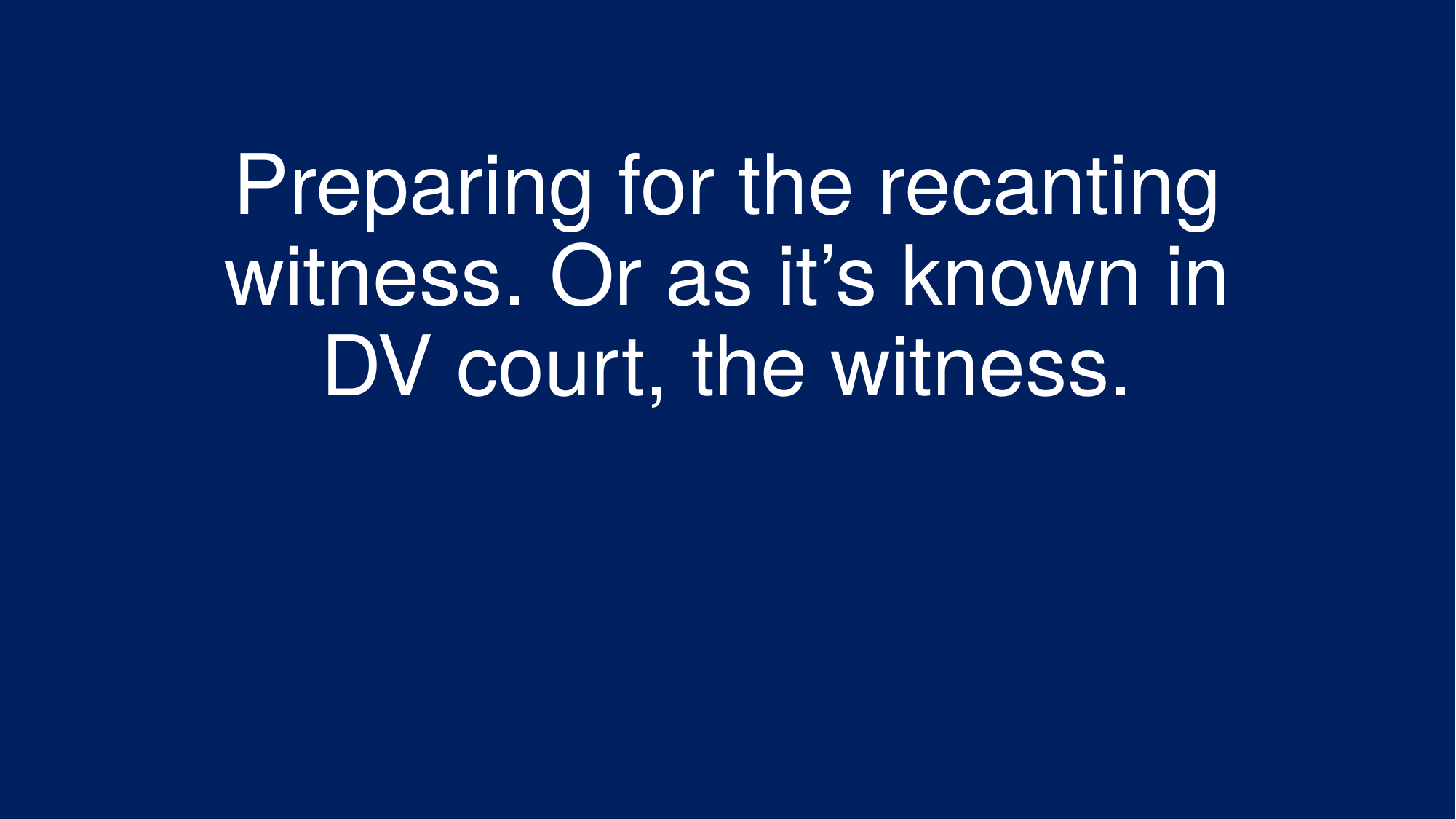

# Preparing for the recanting witness. Or as it’s known in DV court, the witness.